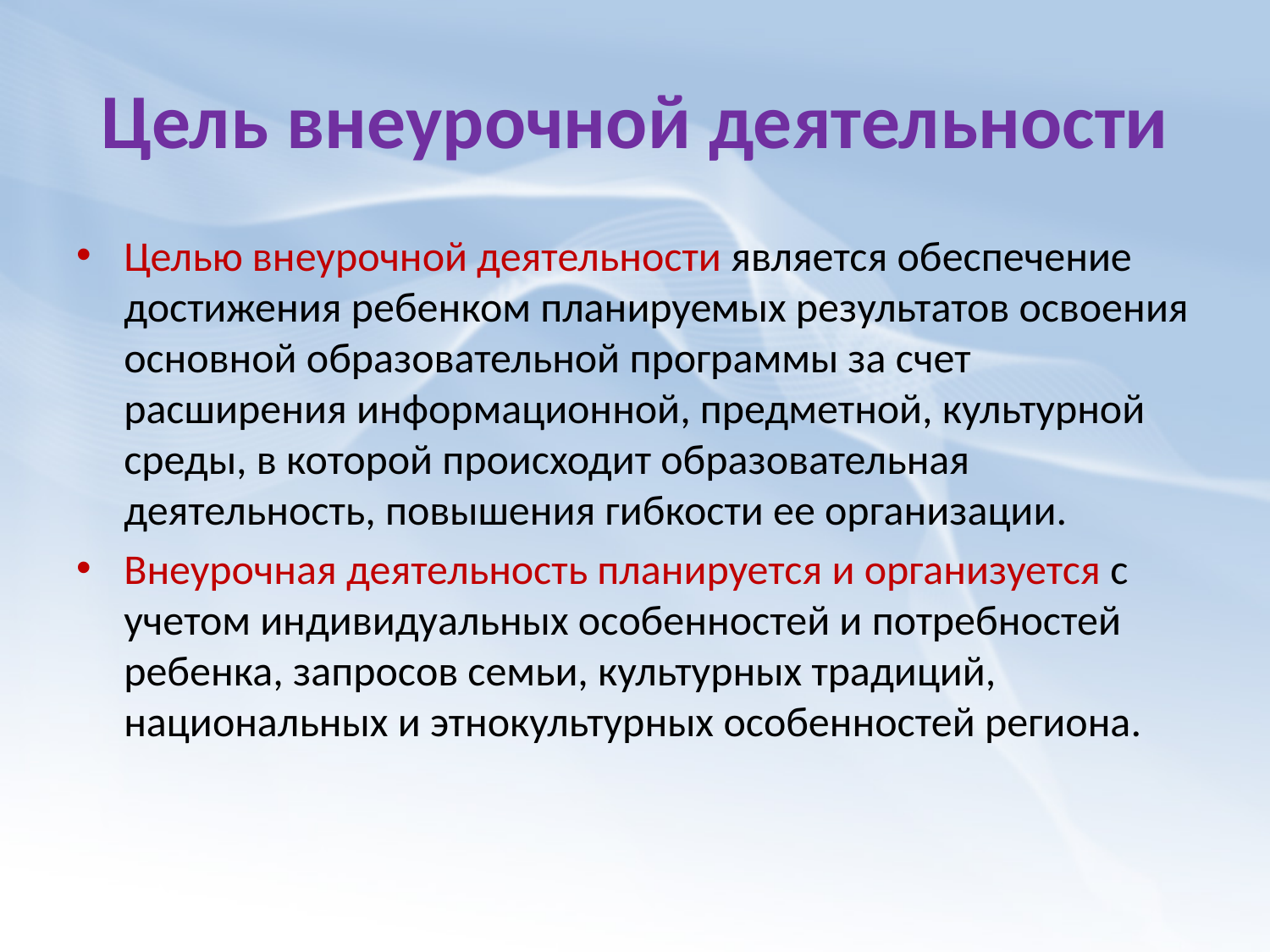

# Цель внеурочной деятельности
Целью внеурочной деятельности является обеспечение достижения ребенком планируемых результатов освоения основной образовательной программы за счет расширения информационной, предметной, культурной среды, в которой происходит образовательная деятельность, повышения гибкости ее организации.
Внеурочная деятельность планируется и организуется с учетом индивидуальных особенностей и потребностей ребенка, запросов семьи, культурных традиций, национальных и этнокультурных особенностей региона.